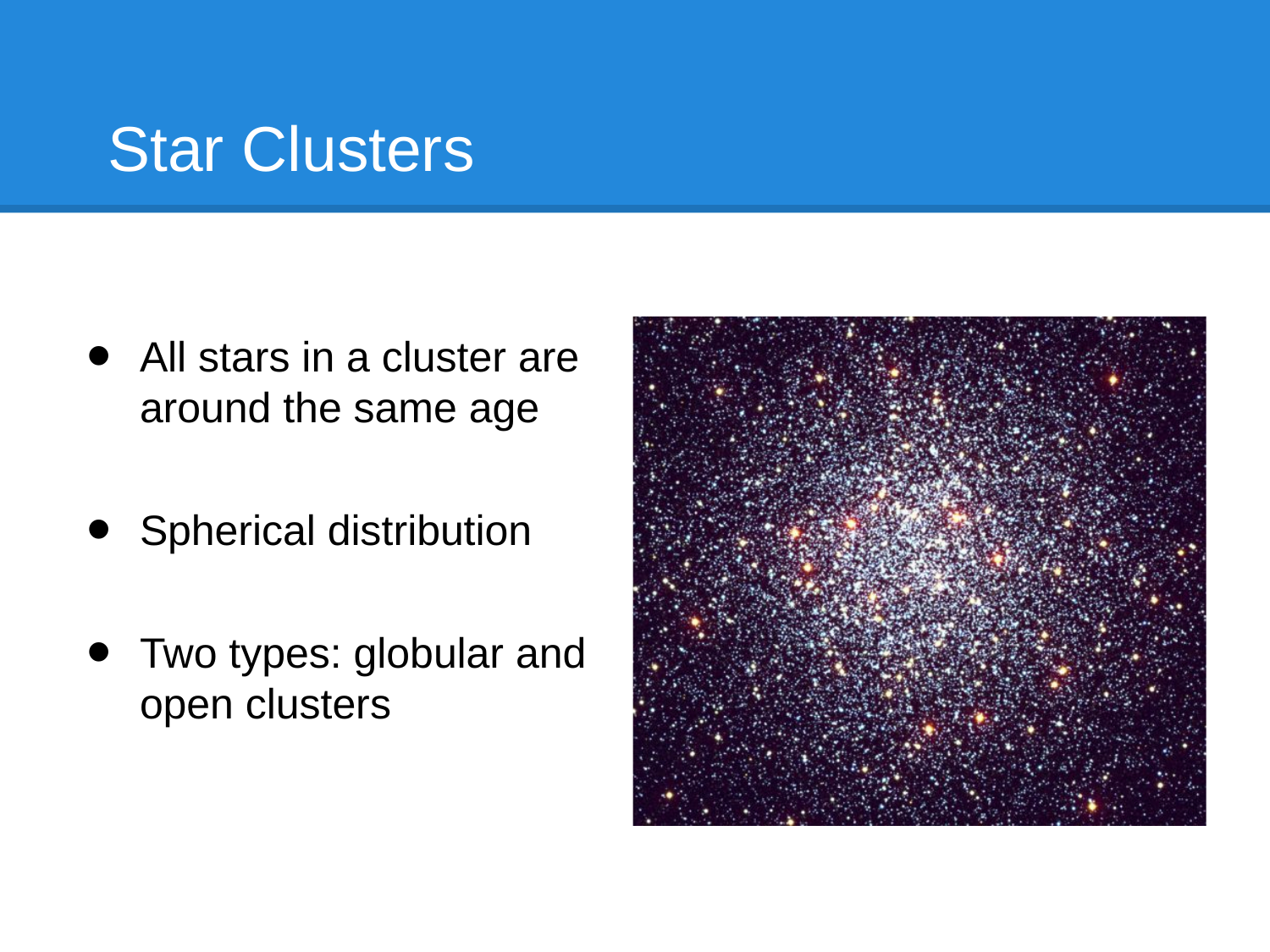

# Star Clusters
All stars in a cluster are around the same age

Spherical distribution

Two types: globular and open clusters